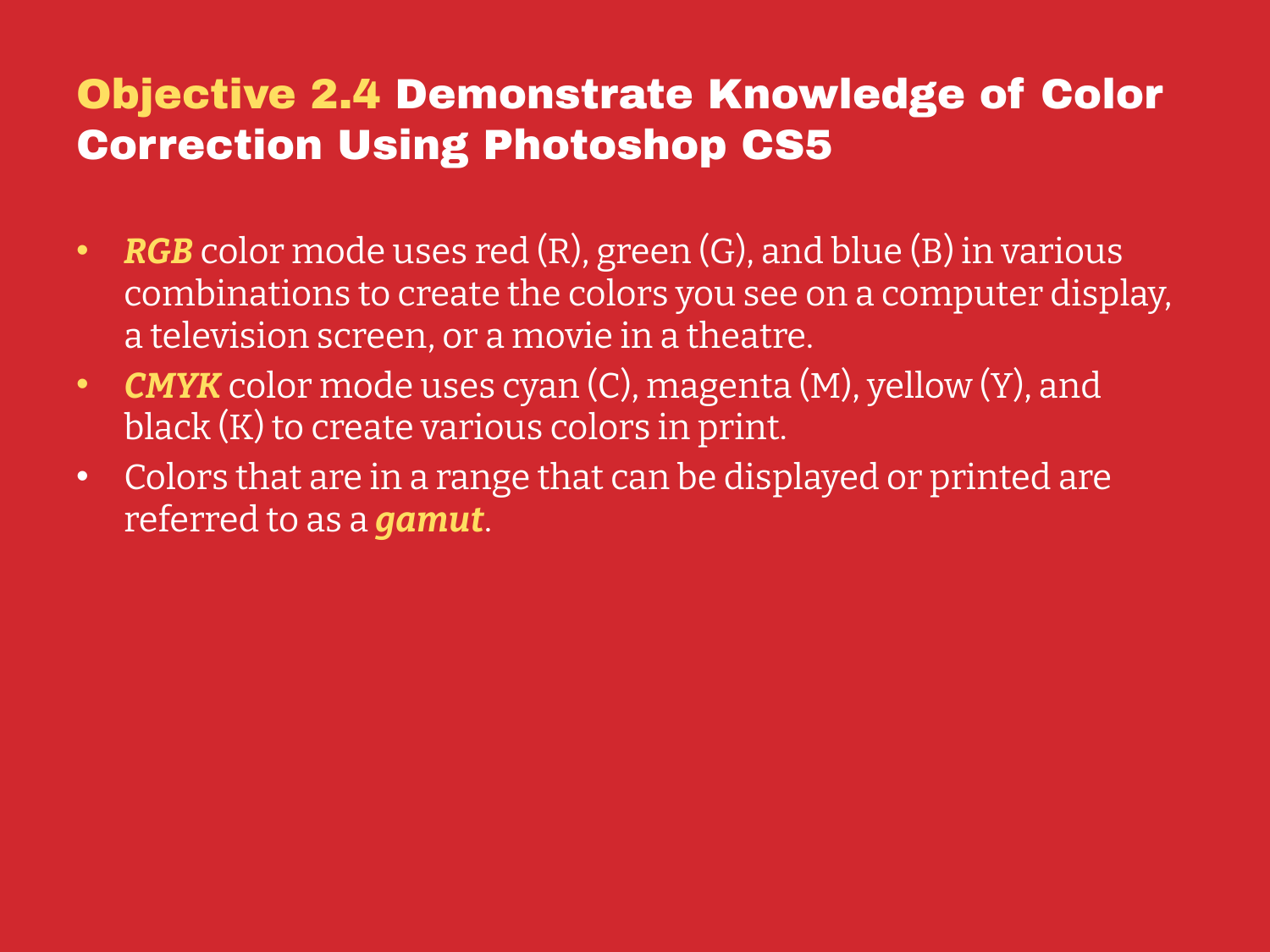

# Objective 2.4 Demonstrate Knowledge of Color Correction Using Photoshop CS5
RGB color mode uses red (R), green (G), and blue (B) in various combinations to create the colors you see on a computer display, a television screen, or a movie in a theatre.
CMYK color mode uses cyan (C), magenta (M), yellow (Y), and black (K) to create various colors in print.
Colors that are in a range that can be displayed or printed are referred to as a gamut.